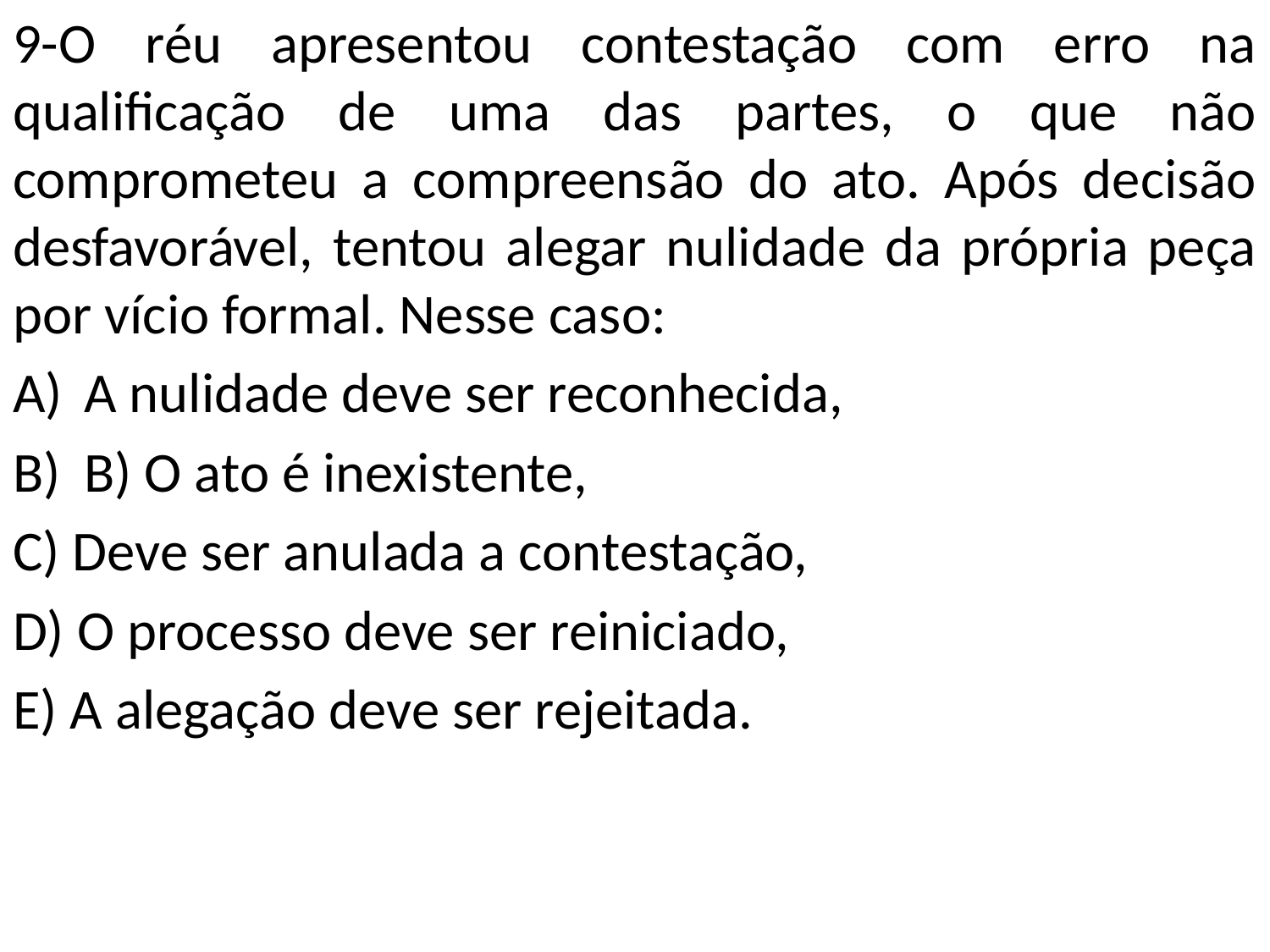

9-O réu apresentou contestação com erro na qualificação de uma das partes, o que não comprometeu a compreensão do ato. Após decisão desfavorável, tentou alegar nulidade da própria peça por vício formal. Nesse caso:
A nulidade deve ser reconhecida,
B) O ato é inexistente,
C) Deve ser anulada a contestação,
D) O processo deve ser reiniciado,
E) A alegação deve ser rejeitada.